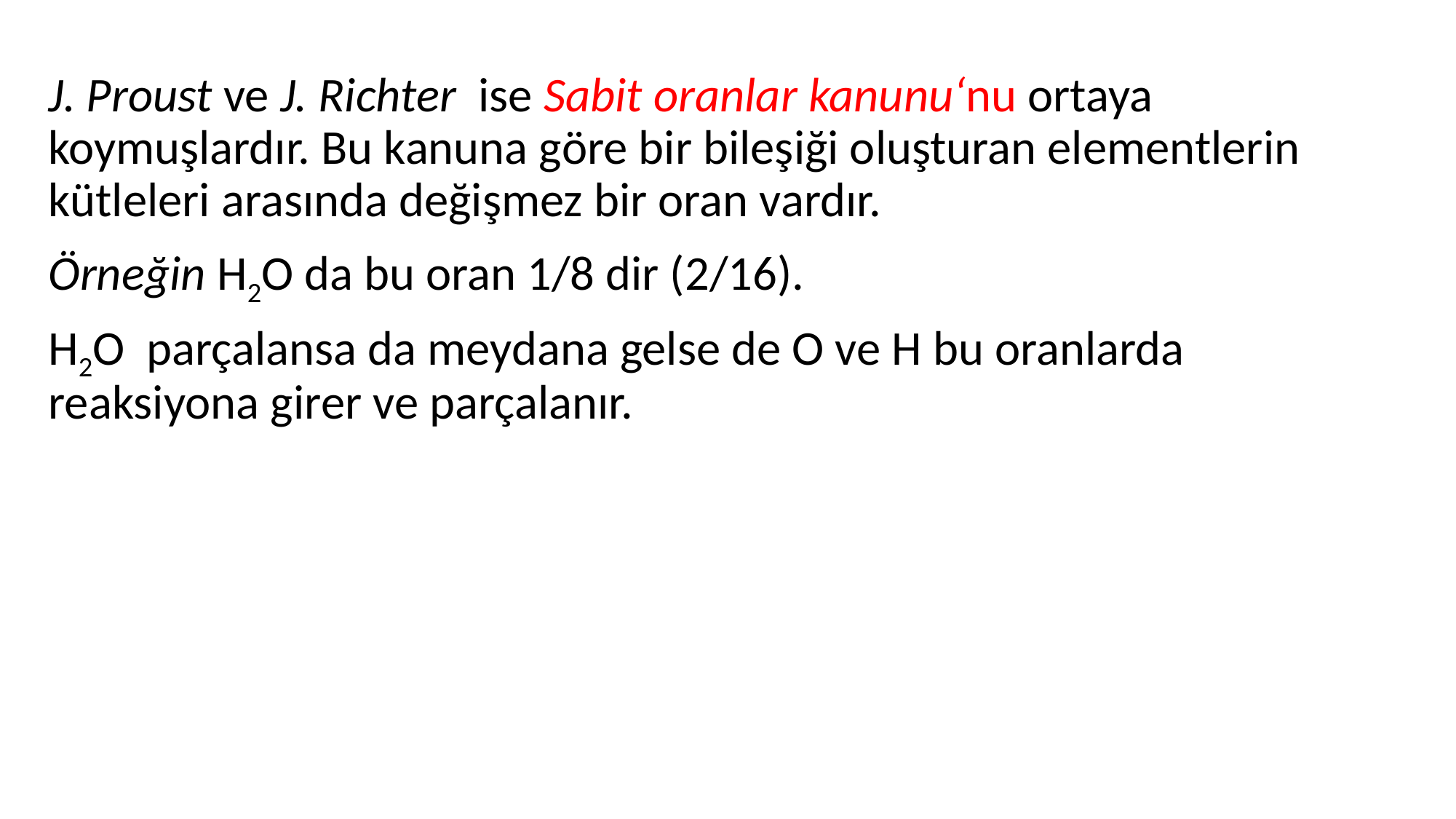

J. Proust ve J. Richter  ise Sabit oranlar kanunu‘nu ortaya koymuşlardır. Bu kanuna göre bir bileşiği oluşturan elementlerin kütleleri arasında değişmez bir oran vardır.
Örneğin H2O da bu oran 1/8 dir (2/16).
H2O  parçalansa da meydana gelse de O ve H bu oranlarda reaksiyona girer ve parçalanır.